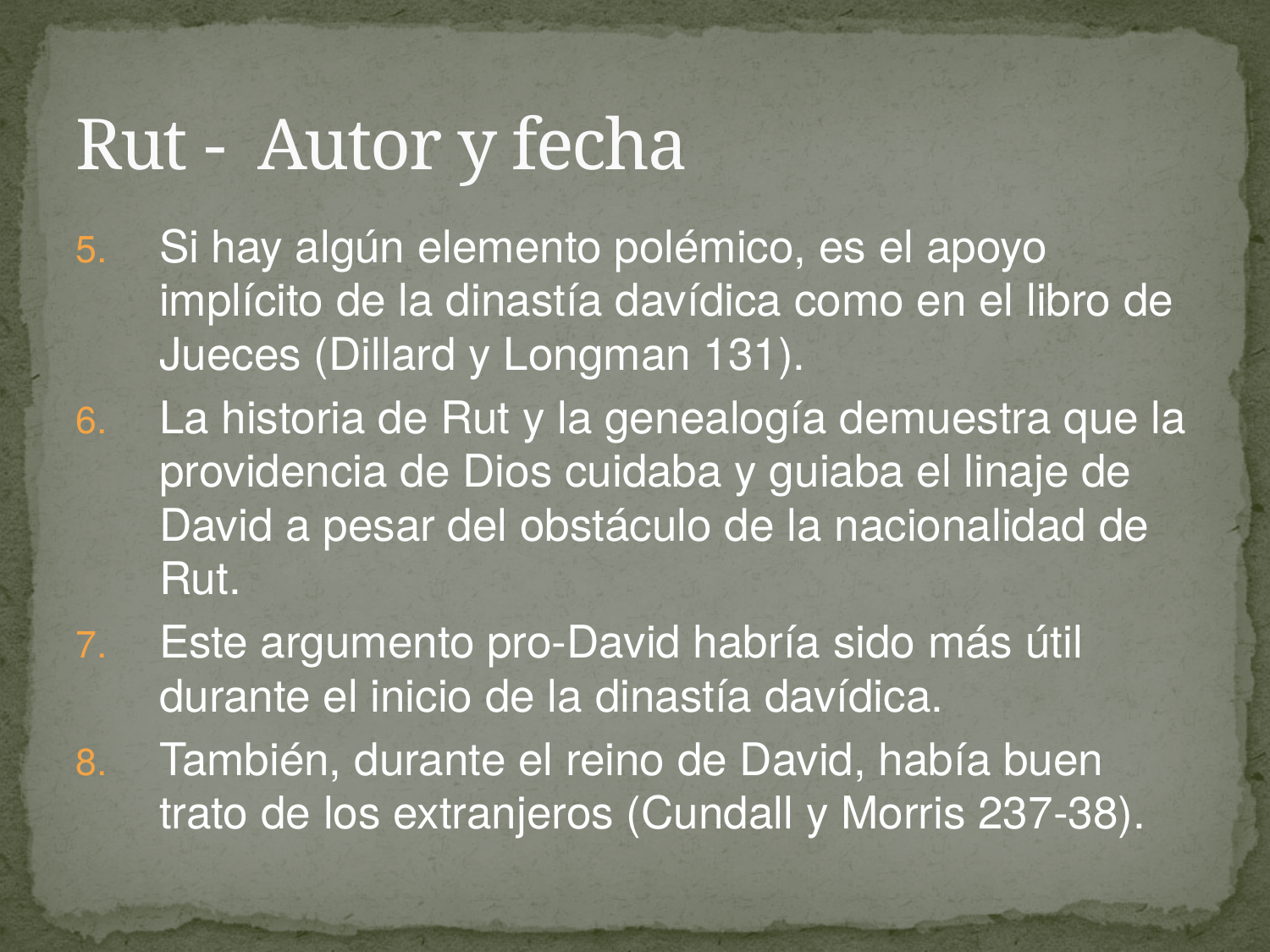

# Rut -  Autor y fecha
Si hay algún elemento polémico, es el apoyo implícito de la dinastía davídica como en el libro de Jueces (Dillard y Longman 131).
La historia de Rut y la genealogía demuestra que la providencia de Dios cuidaba y guiaba el linaje de David a pesar del obstáculo de la nacionalidad de Rut.
Este argumento pro-David habría sido más útil durante el inicio de la dinastía davídica.
También, durante el reino de David, había buen trato de los extranjeros (Cundall y Morris 237-38).